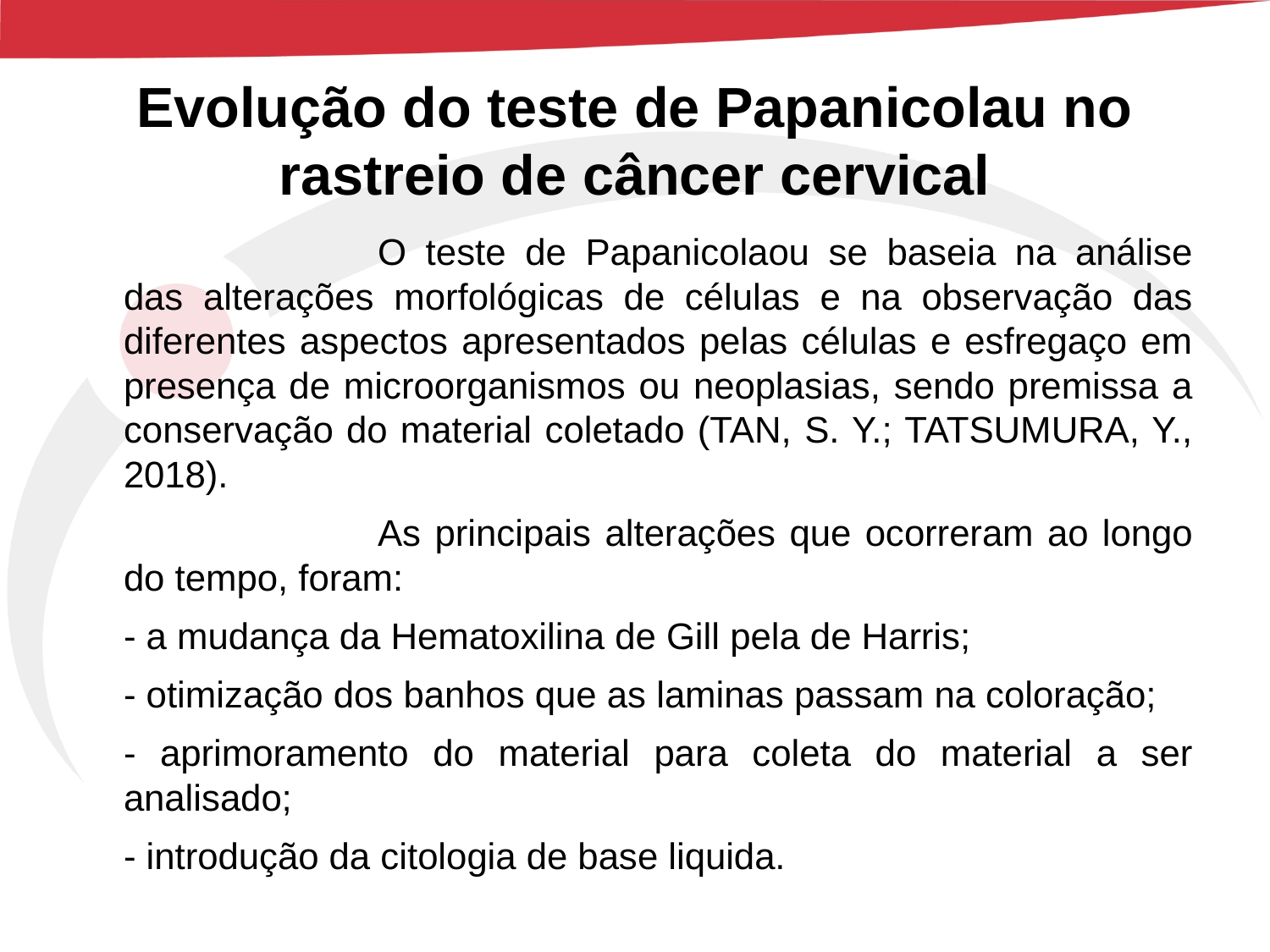

# Evolução do teste de Papanicolau no rastreio de câncer cervical
			O teste de Papanicolaou se baseia na análise das alterações morfológicas de células e na observação das diferentes aspectos apresentados pelas células e esfregaço em presença de microorganismos ou neoplasias, sendo premissa a conservação do material coletado (TAN, S. Y.; TATSUMURA, Y., 2018).
			As principais alterações que ocorreram ao longo do tempo, foram:
	- a mudança da Hematoxilina de Gill pela de Harris;
	- otimização dos banhos que as laminas passam na coloração;
	- aprimoramento do material para coleta do material a ser analisado;
	- introdução da citologia de base liquida.